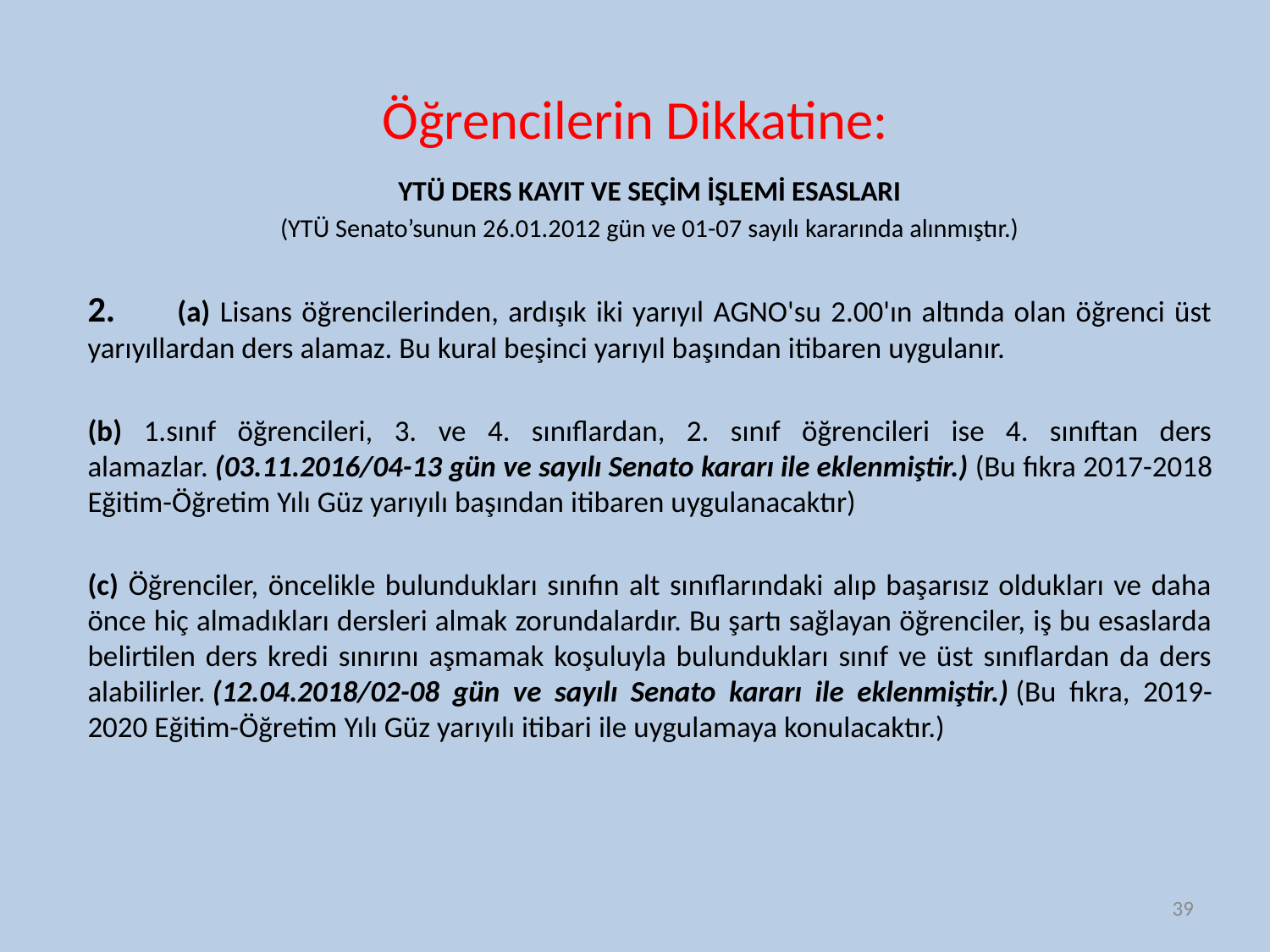

# Öğrencilerin Dikkatine:
YTÜ DERS KAYIT VE SEÇİM İŞLEMİ ESASLARI
(YTÜ Senato’sunun 26.01.2012 gün ve 01-07 sayılı kararında alınmıştır.)

2.        (a) Lisans öğrencilerinden, ardışık iki yarıyıl AGNO'su 2.00'ın altında olan öğrenci üst yarıyıllardan ders alamaz. Bu kural beşinci yarıyıl başından itibaren uygulanır.

(b) 1.sınıf öğrencileri, 3. ve 4. sınıflardan, 2. sınıf öğrencileri ise 4. sınıftan ders alamazlar. (03.11.2016/04-13 gün ve sayılı Senato kararı ile eklenmiştir.) (Bu fıkra 2017-2018 Eğitim-Öğretim Yılı Güz yarıyılı başından itibaren uygulanacaktır)

(c) Öğrenciler, öncelikle bulundukları sınıfın alt sınıflarındaki alıp başarısız oldukları ve daha önce hiç almadıkları dersleri almak zorundalardır. Bu şartı sağlayan öğrenciler, iş bu esaslarda belirtilen ders kredi sınırını aşmamak koşuluyla bulundukları sınıf ve üst sınıflardan da ders alabilirler. (12.04.2018/02-08 gün ve sayılı Senato kararı ile eklenmiştir.) (Bu fıkra, 2019-2020 Eğitim-Öğretim Yılı Güz yarıyılı itibari ile uygulamaya konulacaktır.)

39